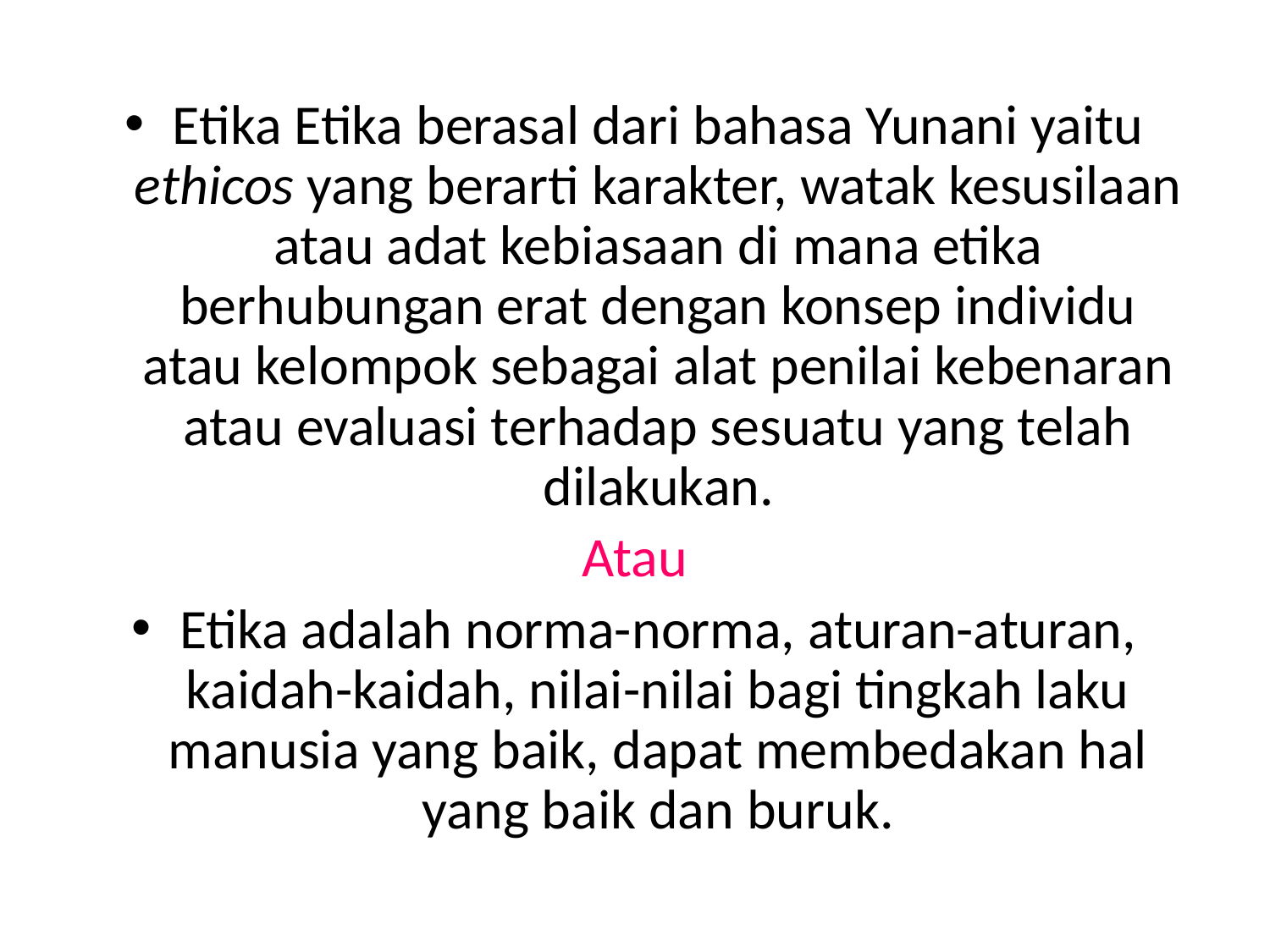

Etika Etika berasal dari bahasa Yunani yaitu ethicos yang berarti karakter, watak kesusilaan atau adat kebiasaan di mana etika berhubungan erat dengan konsep individu atau kelompok sebagai alat penilai kebenaran atau evaluasi terhadap sesuatu yang telah dilakukan.
Atau
Etika adalah norma-norma, aturan-aturan, kaidah-kaidah, nilai-nilai bagi tingkah laku manusia yang baik, dapat membedakan hal yang baik dan buruk.